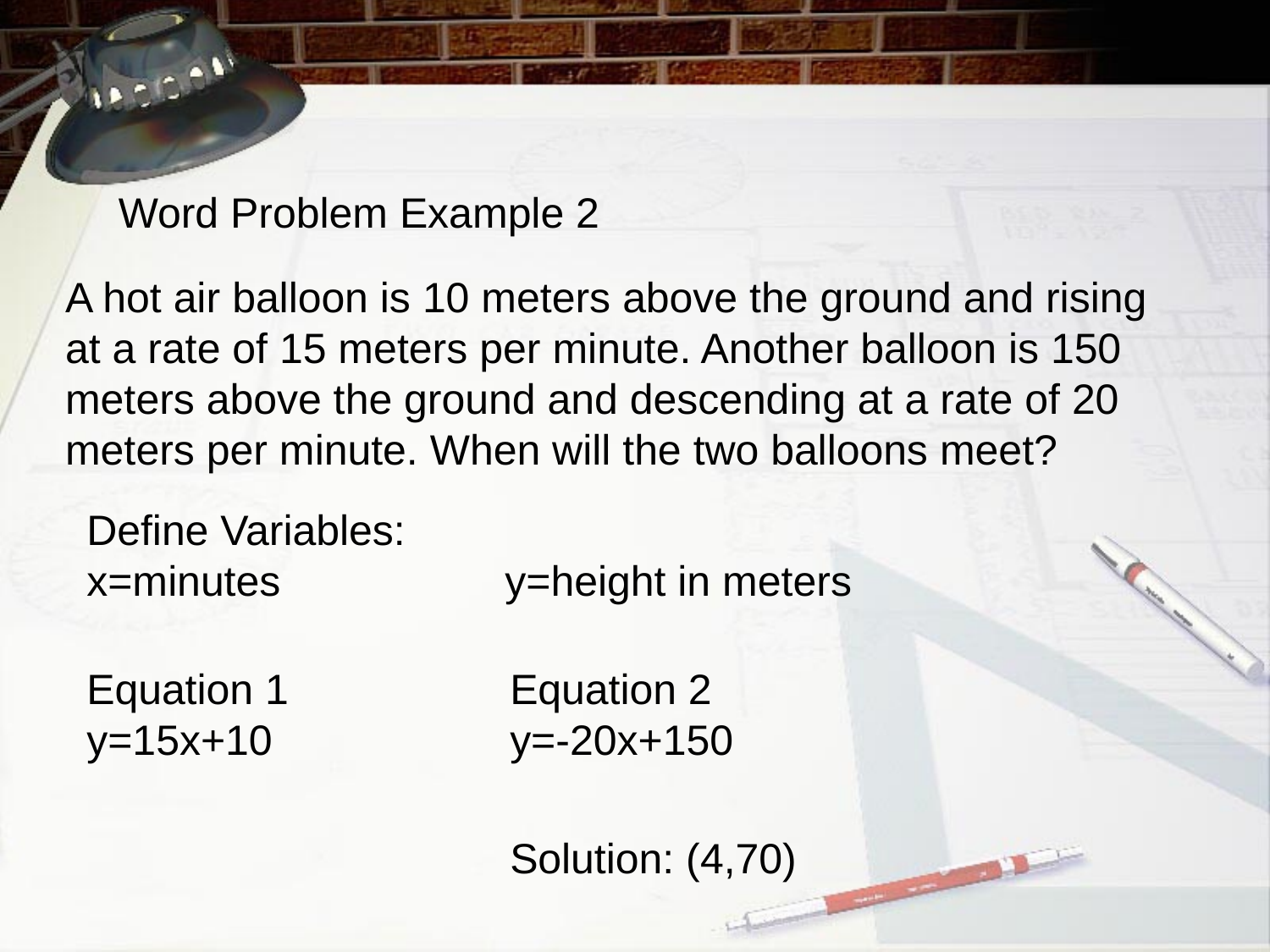

Word Problem Example 2
A hot air balloon is 10 meters above the ground and rising at a rate of 15 meters per minute. Another balloon is 150 meters above the ground and descending at a rate of 20 meters per minute. When will the two balloons meet?
Define Variables:
x=minutes                   y=height in meters
Equation 1
y=15x+10
Equation 2
y=-20x+150
Solution: (4,70)